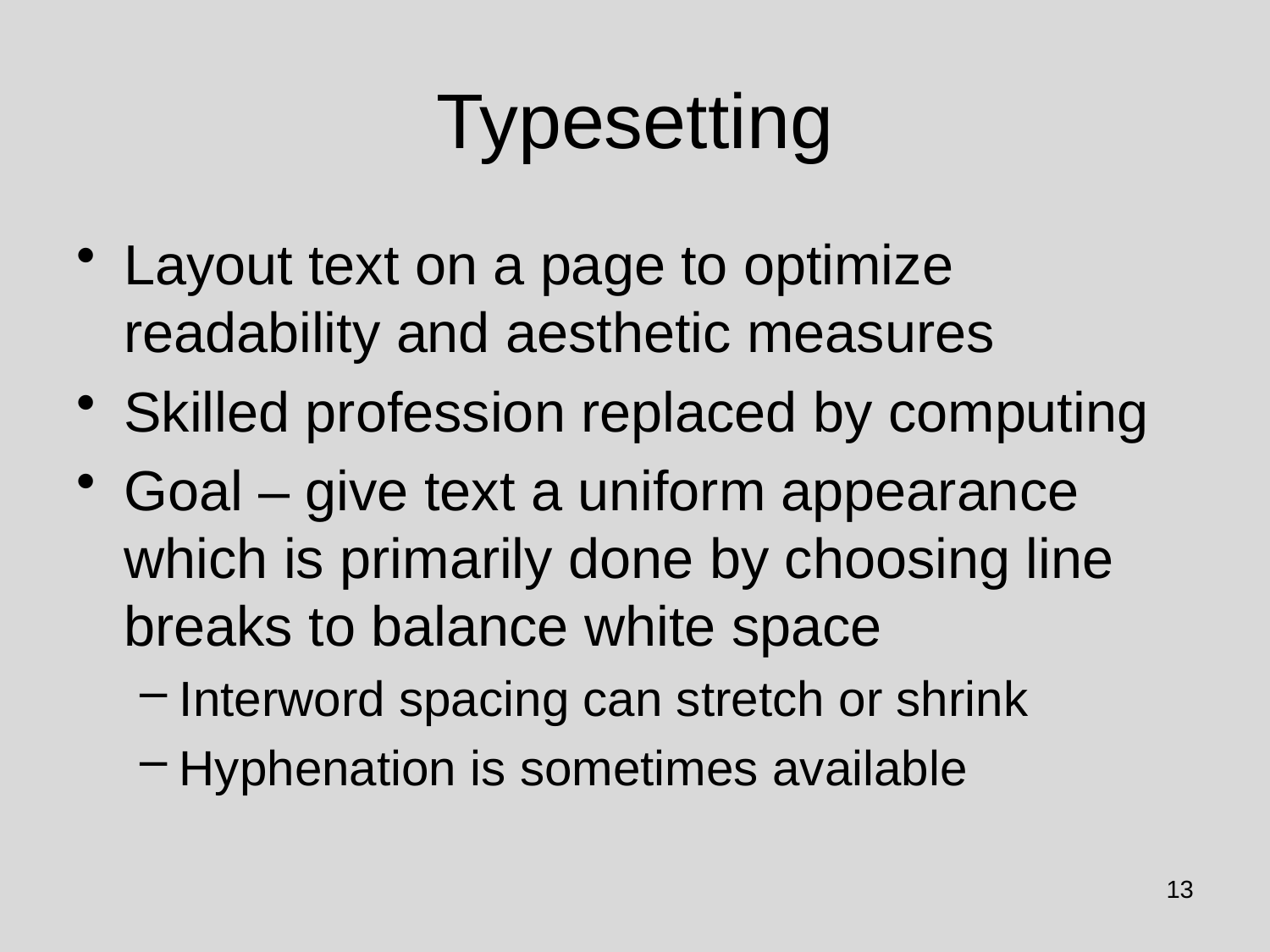

# Typesetting
Layout text on a page to optimize readability and aesthetic measures
Skilled profession replaced by computing
Goal – give text a uniform appearance which is primarily done by choosing line breaks to balance white space
Interword spacing can stretch or shrink
Hyphenation is sometimes available
13